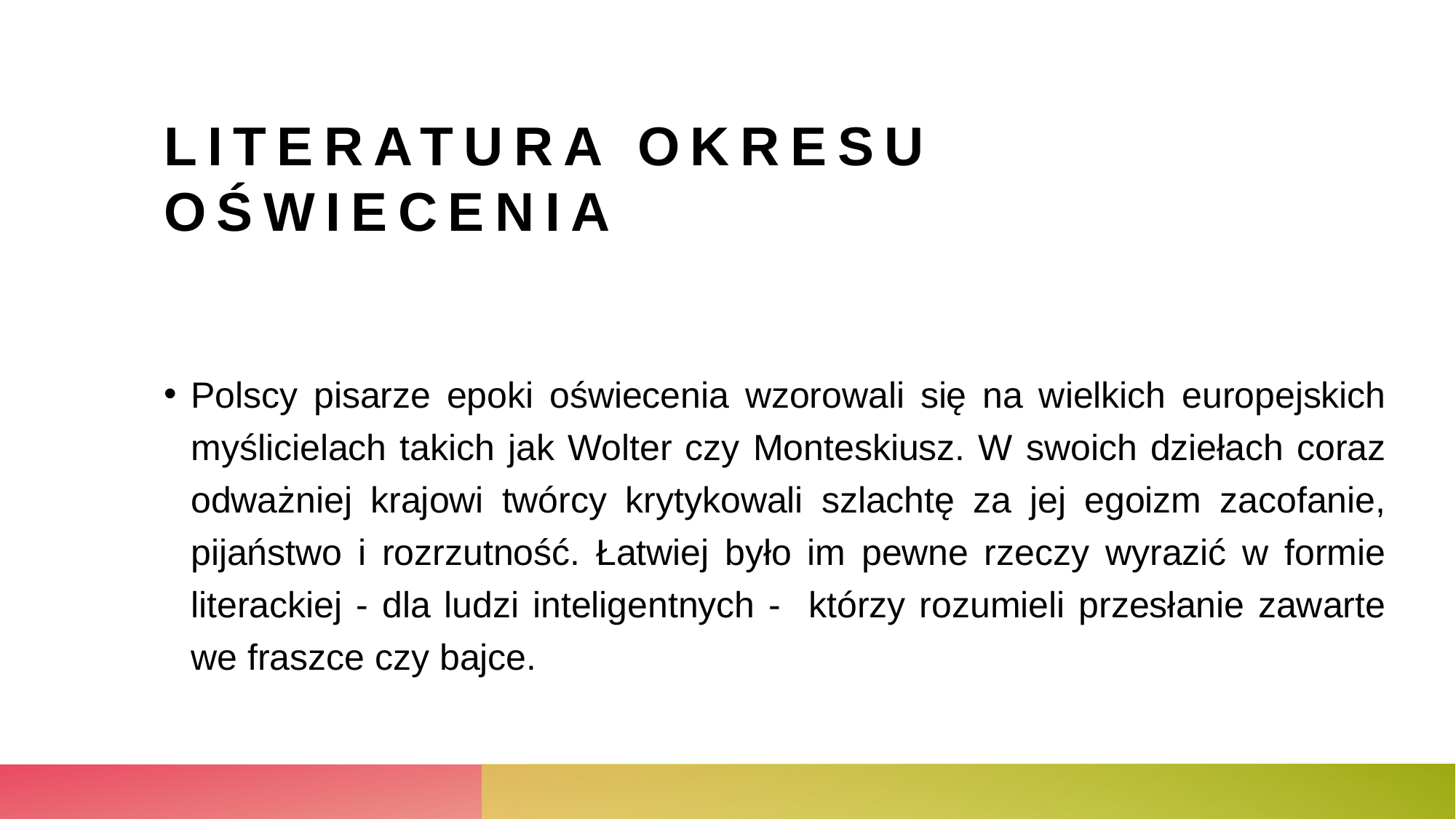

# Literatura okresu oświecenia

Polscy pisarze epoki oświecenia wzorowali się na wielkich europejskich myślicielach takich jak Wolter czy Monteskiusz. W swoich dziełach coraz odważniej krajowi twórcy krytykowali szlachtę za jej egoizm zacofanie, pijaństwo i rozrzutność. Łatwiej było im pewne rzeczy wyrazić w formie literackiej - dla ludzi inteligentnych -  którzy rozumieli przesłanie zawarte we fraszce czy bajce.